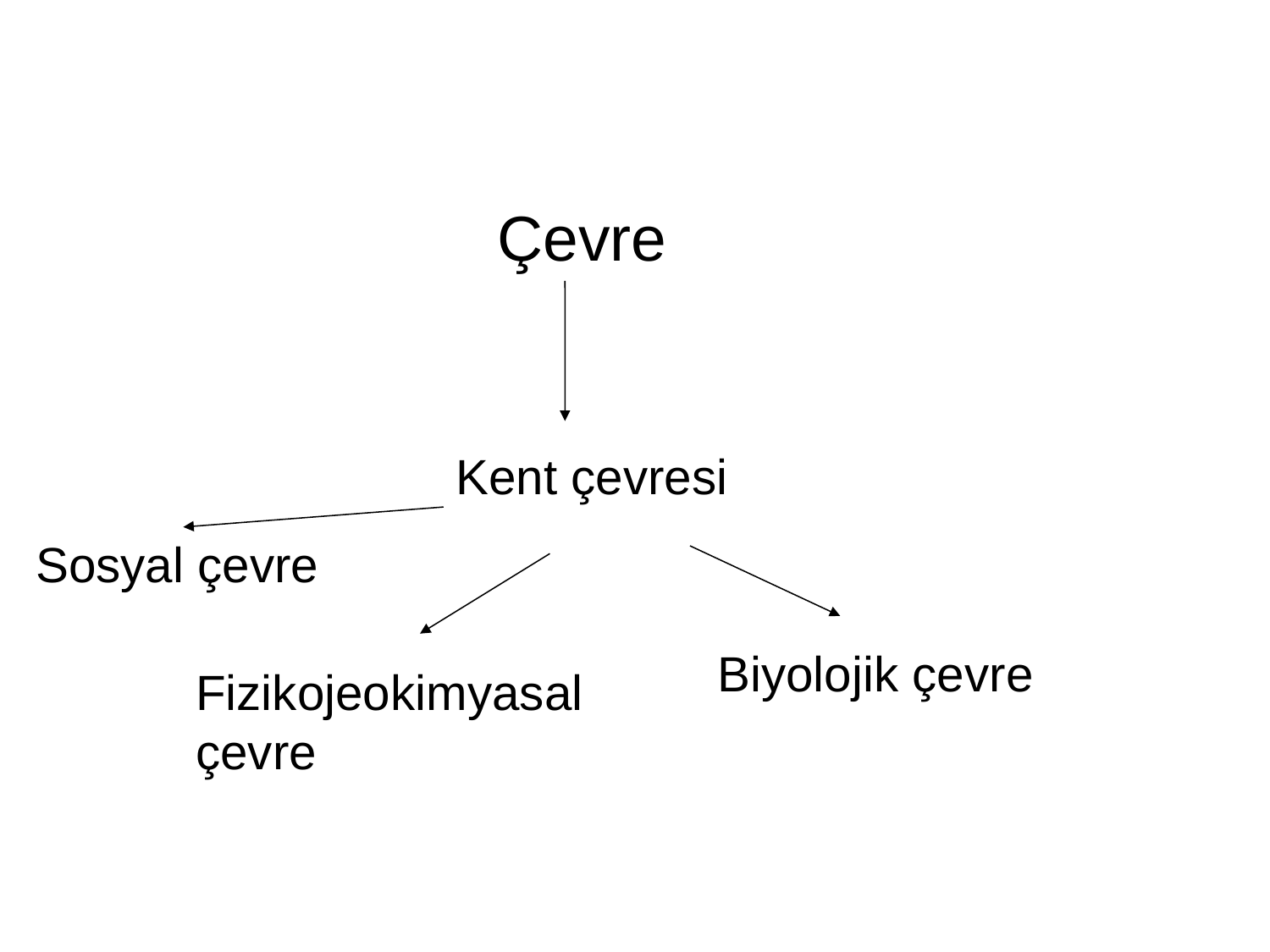

Çevre

Kent çevresi

Sosyal çevre

Biyolojik çevre
Fizikojeokimyasal çevre